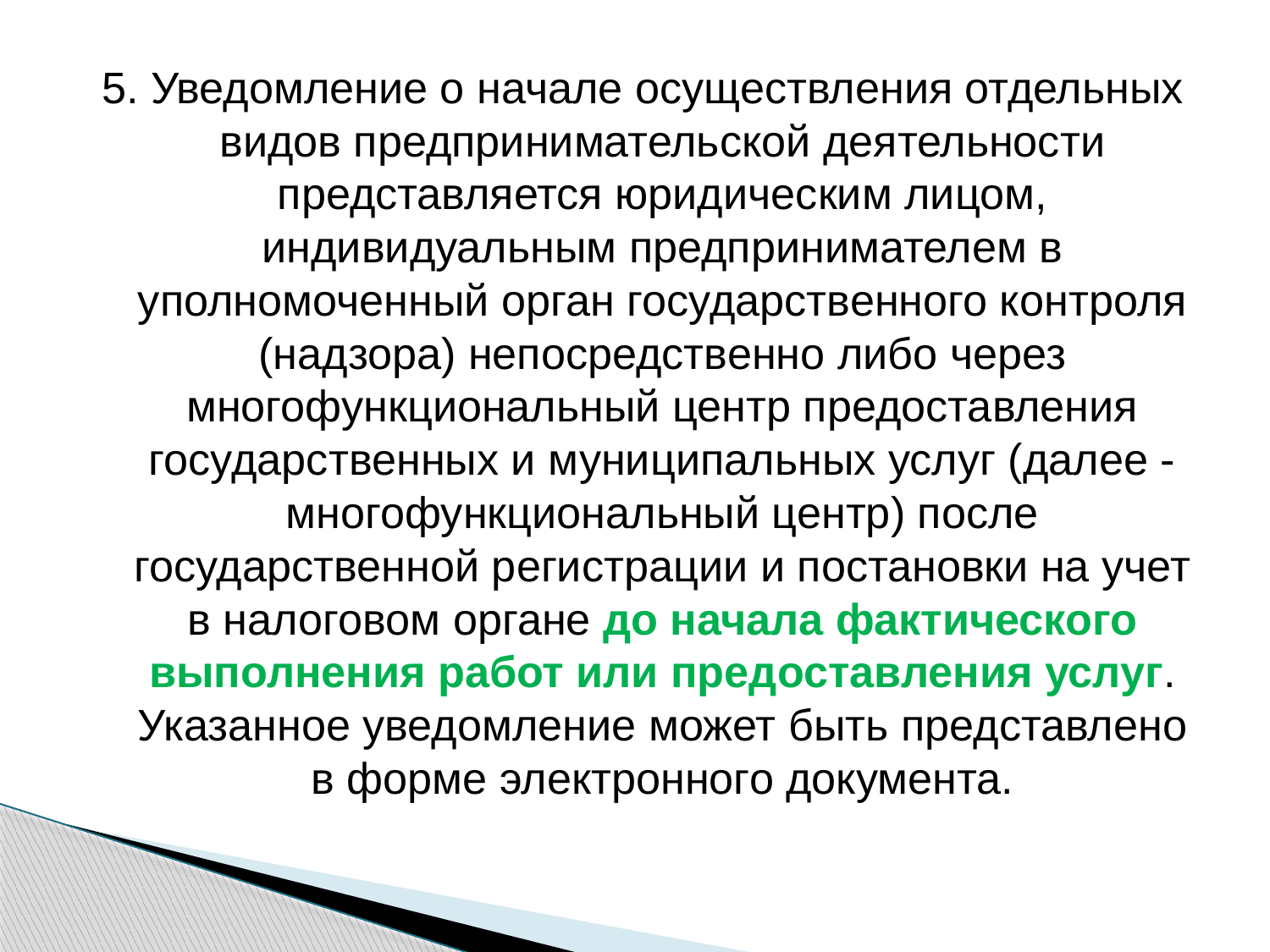

5. Уведомление о начале осуществления отдельных видов предпринимательской деятельности представляется юридическим лицом, индивидуальным предпринимателем в уполномоченный орган государственного контроля (надзора) непосредственно либо через многофункциональный центр предоставления государственных и муниципальных услуг (далее - многофункциональный центр) после государственной регистрации и постановки на учет в налоговом органе до начала фактического выполнения работ или предоставления услуг. Указанное уведомление может быть представлено в форме электронного документа.